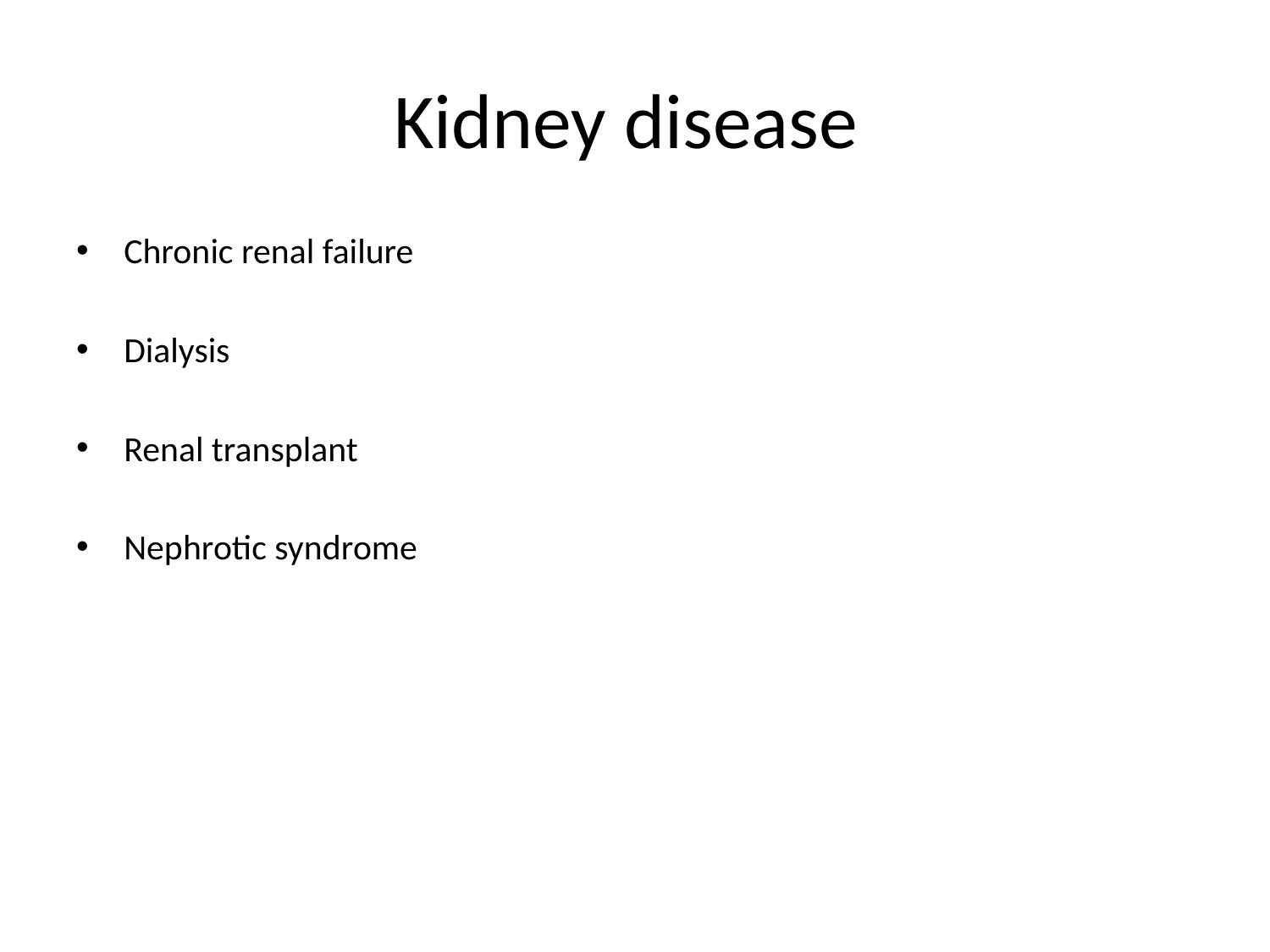

# Kidney disease
Chronic renal failure

Dialysis

Renal transplant

Nephrotic syndrome